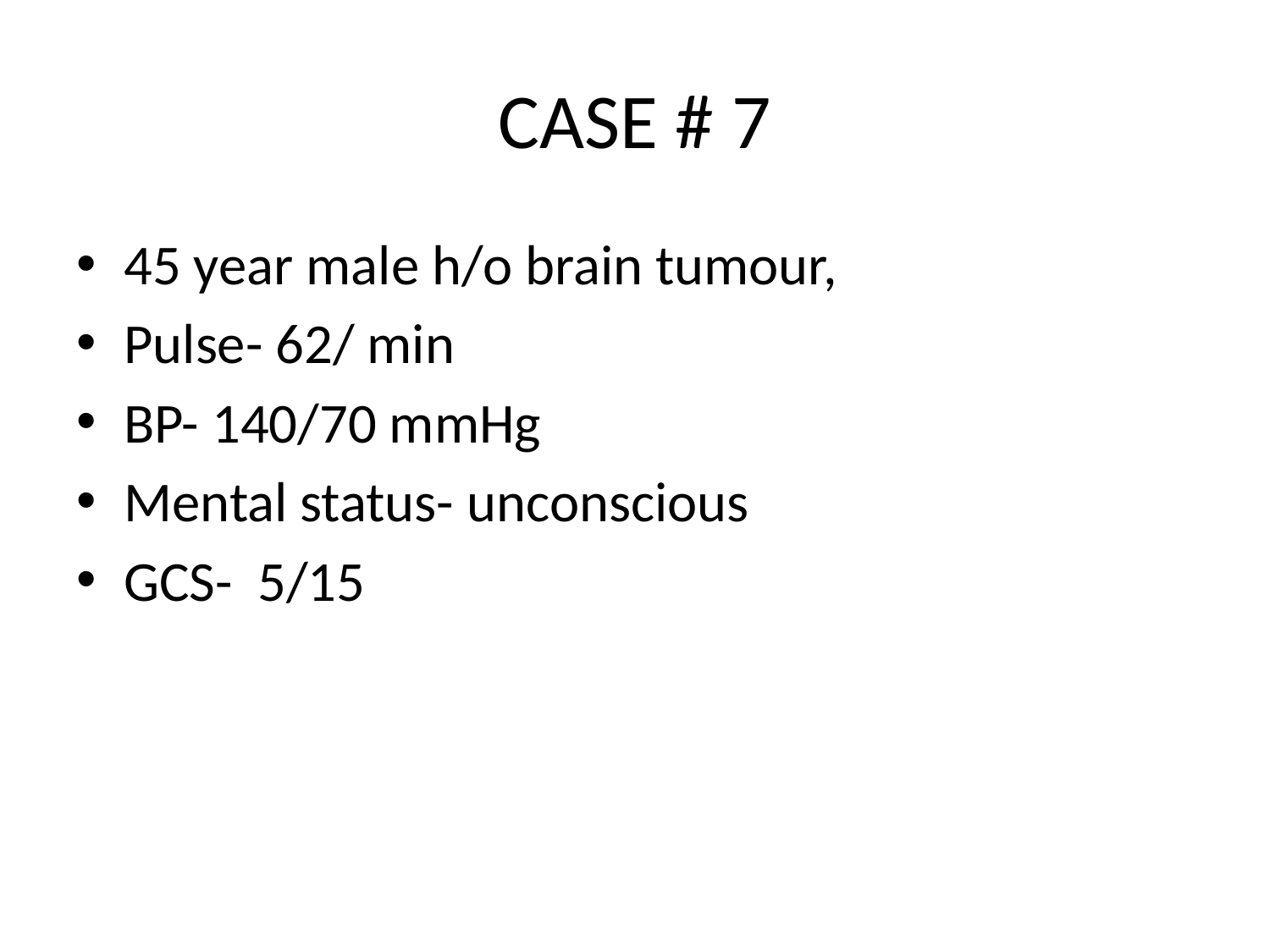

# CASE # 7
45 year male h/o brain tumour,
Pulse- 62/ min
BP- 140/70 mmHg
Mental status- unconscious
GCS-  5/15